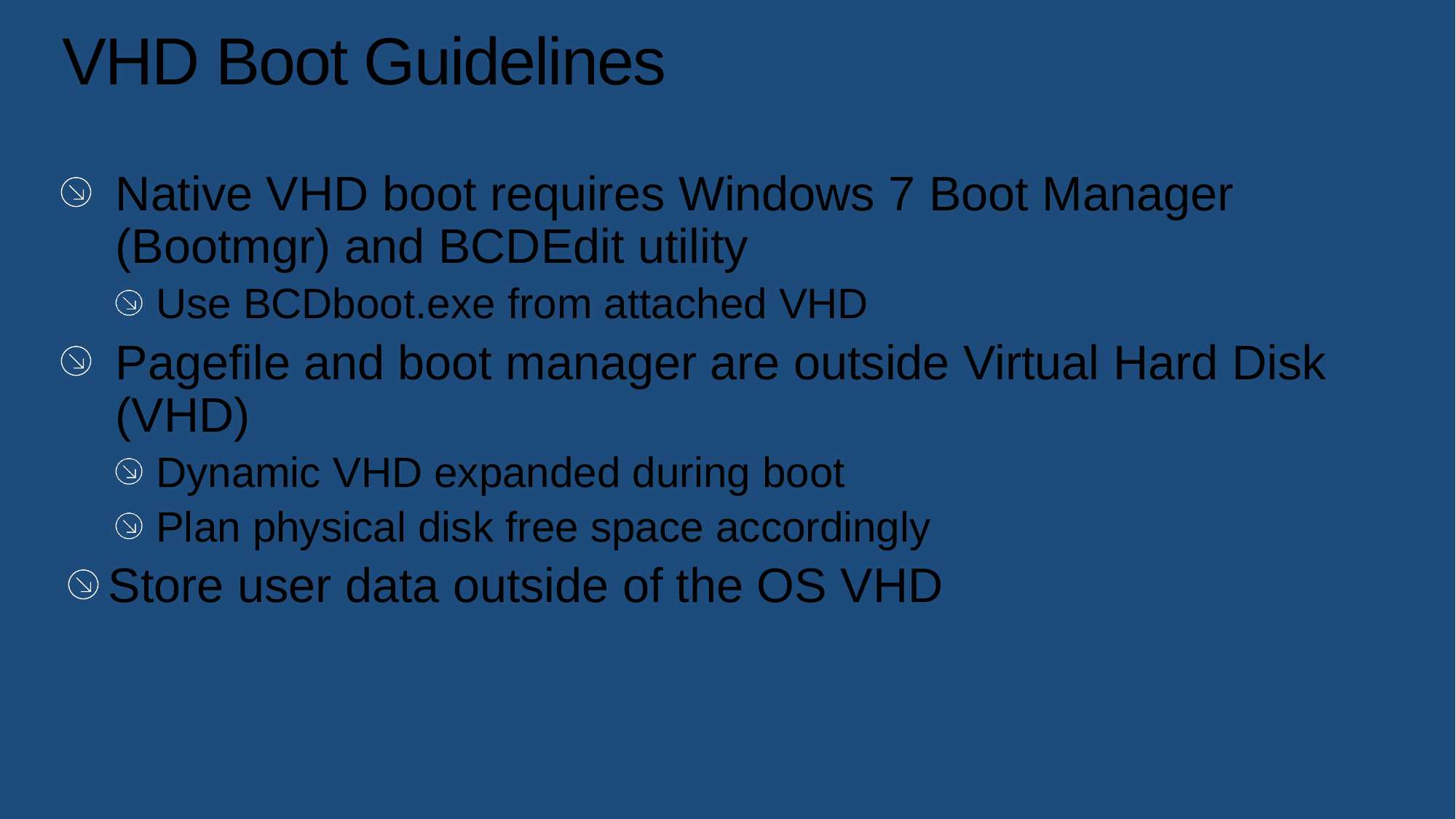

# VHD Boot Guidelines
Native VHD boot requires Windows 7 Boot Manager (Bootmgr) and BCDEdit utility
Use BCDboot.exe from attached VHD
Pagefile and boot manager are outside Virtual Hard Disk (VHD)
Dynamic VHD expanded during boot
Plan physical disk free space accordingly
Store user data outside of the OS VHD